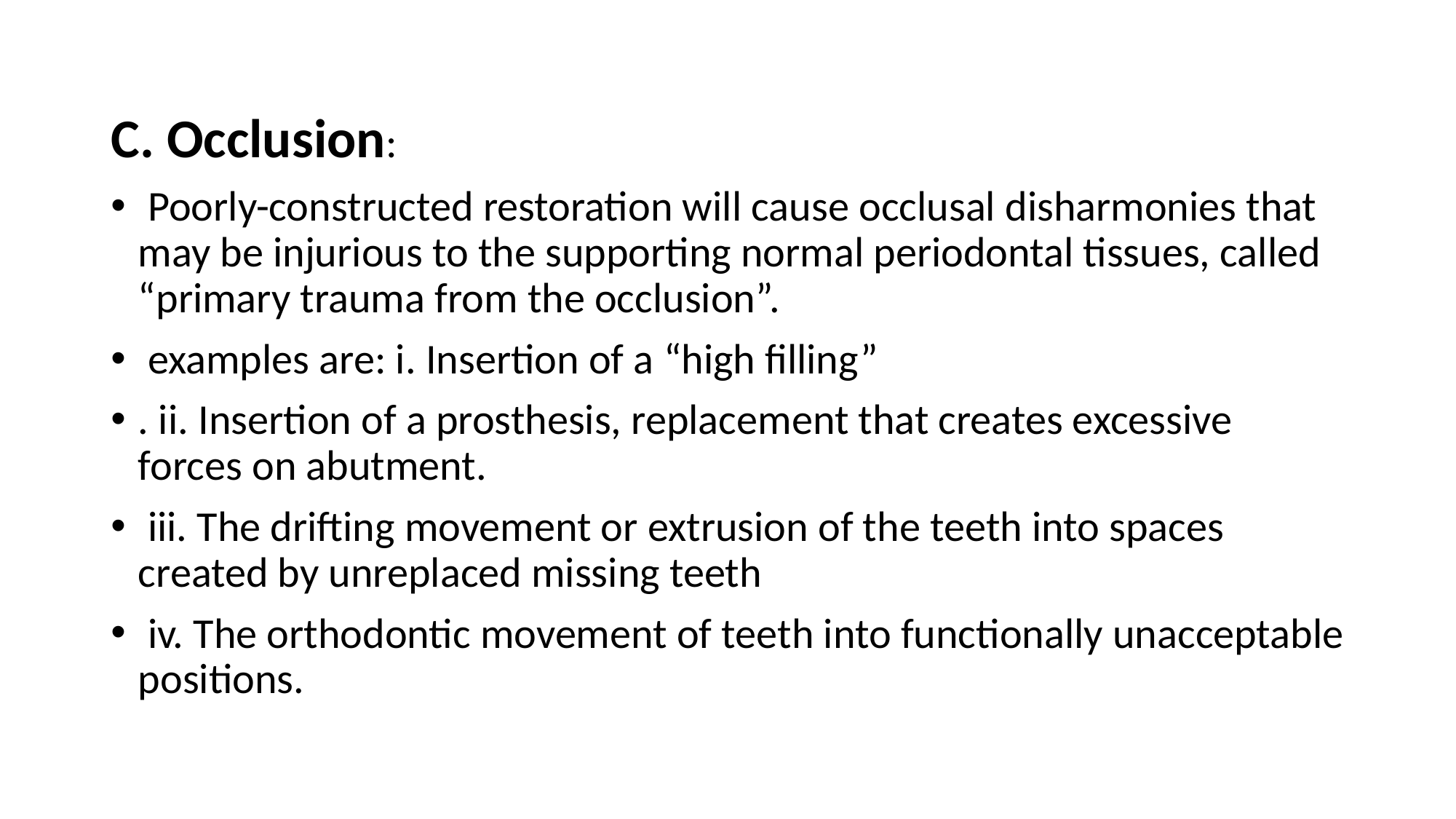

C. Occlusion:
 Poorly-constructed restoration will cause occlusal disharmonies that may be injurious to the supporting normal periodontal tissues, called “primary trauma from the occlusion”.
 examples are: i. Insertion of a “high filling”
. ii. Insertion of a prosthesis, replacement that creates excessive forces on abutment.
 iii. The drifting movement or extrusion of the teeth into spaces created by unreplaced missing teeth
 iv. The orthodontic movement of teeth into functionally unacceptable positions.